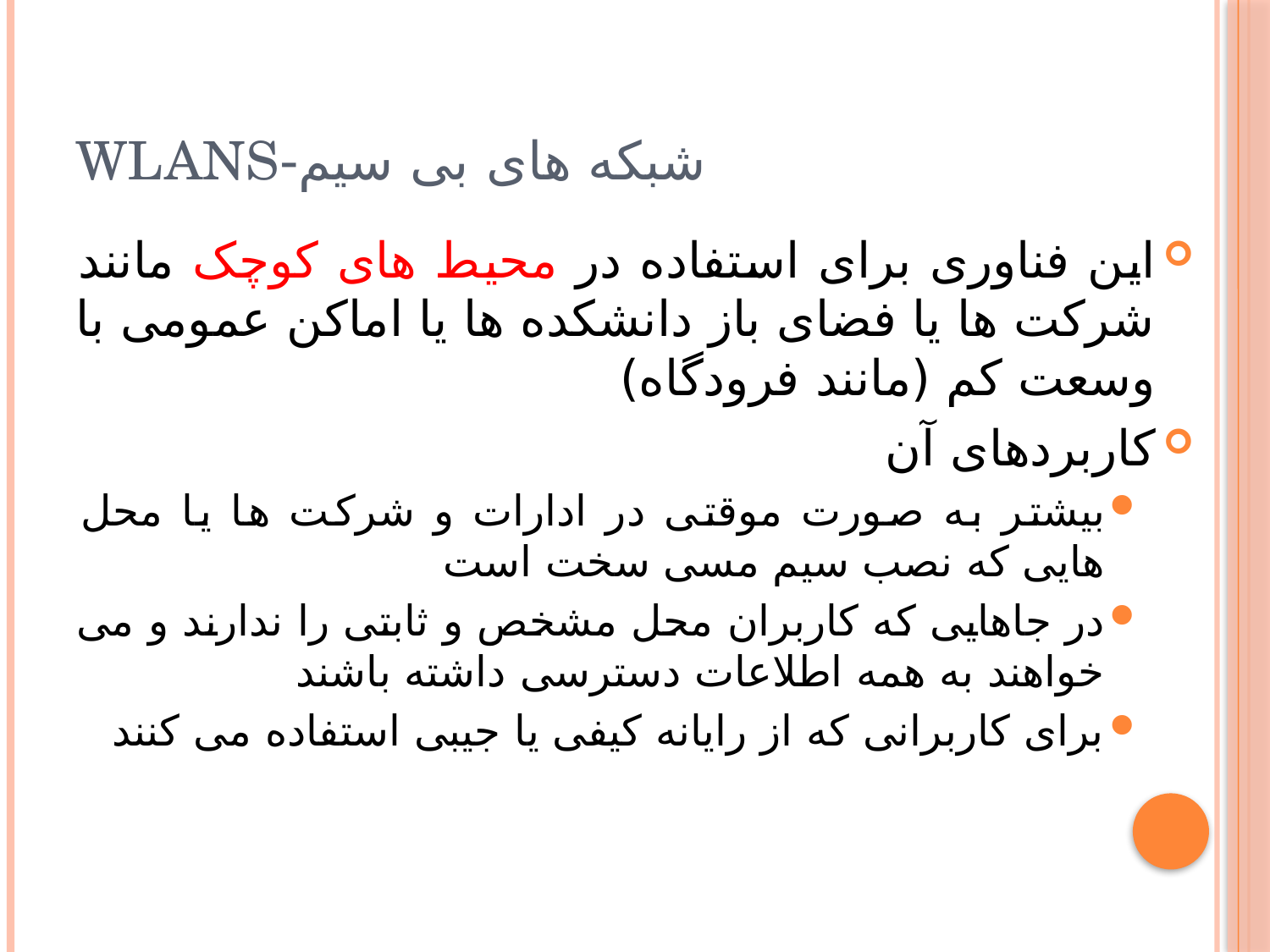

# شبکه های بی سیم-WLANs
این فناورى براى استفاده در محیط هاى كوچک مانند شركت ها یا فضاى باز دانشكده ها یا اماكن عمومى با وسعت كم (مانند فرودگاه)
کاربردهای آن
بیشتر به صورت موقتى در ادارات و شركت ها یا محل هایى كه نصب سیم مسى سخت است
در جاهایى كه كاربران محل مشخص و ثابتى را ندارند و مى خواهند به همه اطلاعات دسترسى داشته باشند
برای كاربرانی که از رایانه كیفى یا جیبى استفاده مى كنند